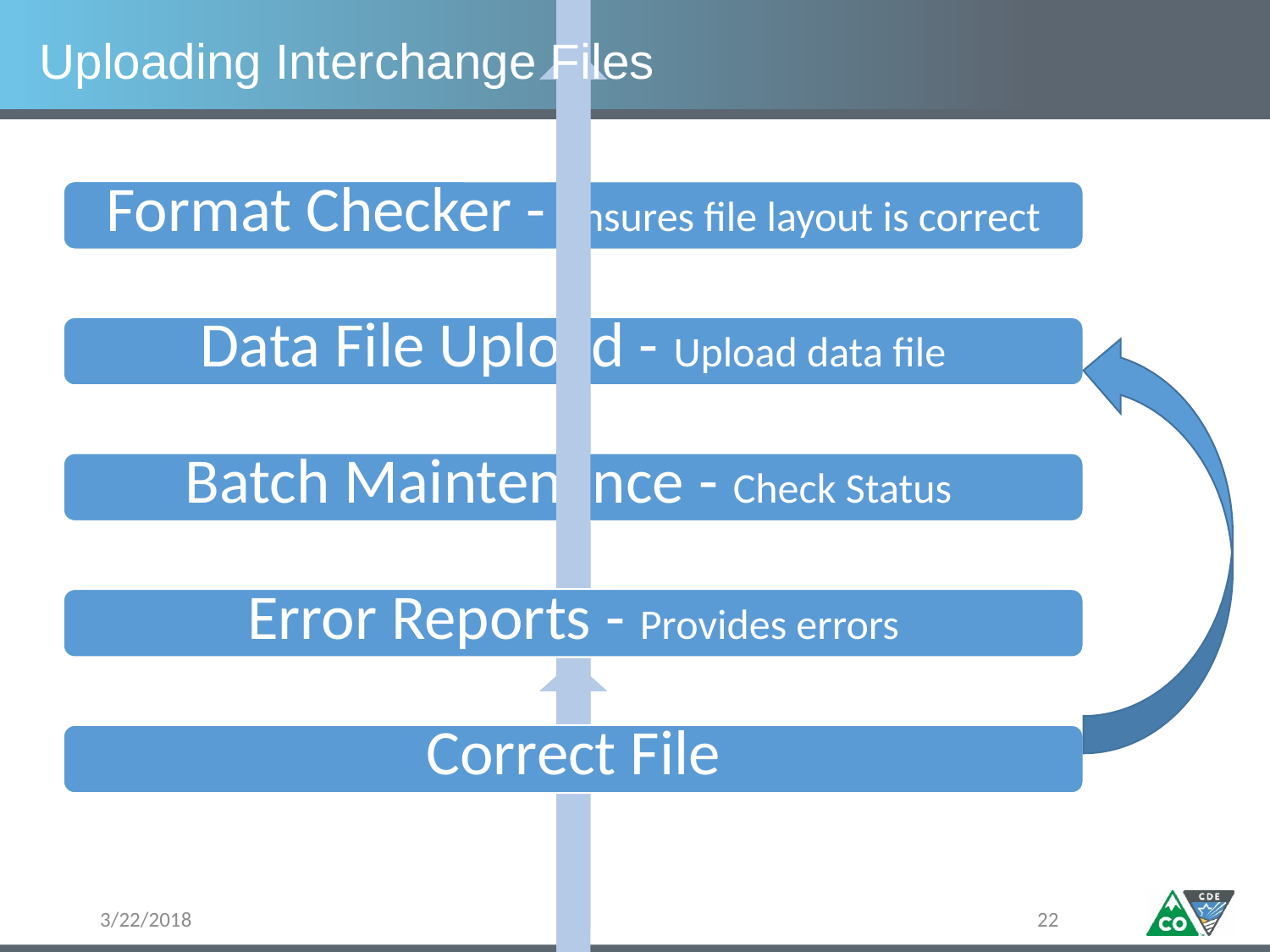

# Uploading Interchange Files
Format Checker - Ensures file layout is correct
Data File Upload - Upload data file
Batch Maintenance - Check Status
Error Reports - Provides errors
Correct File